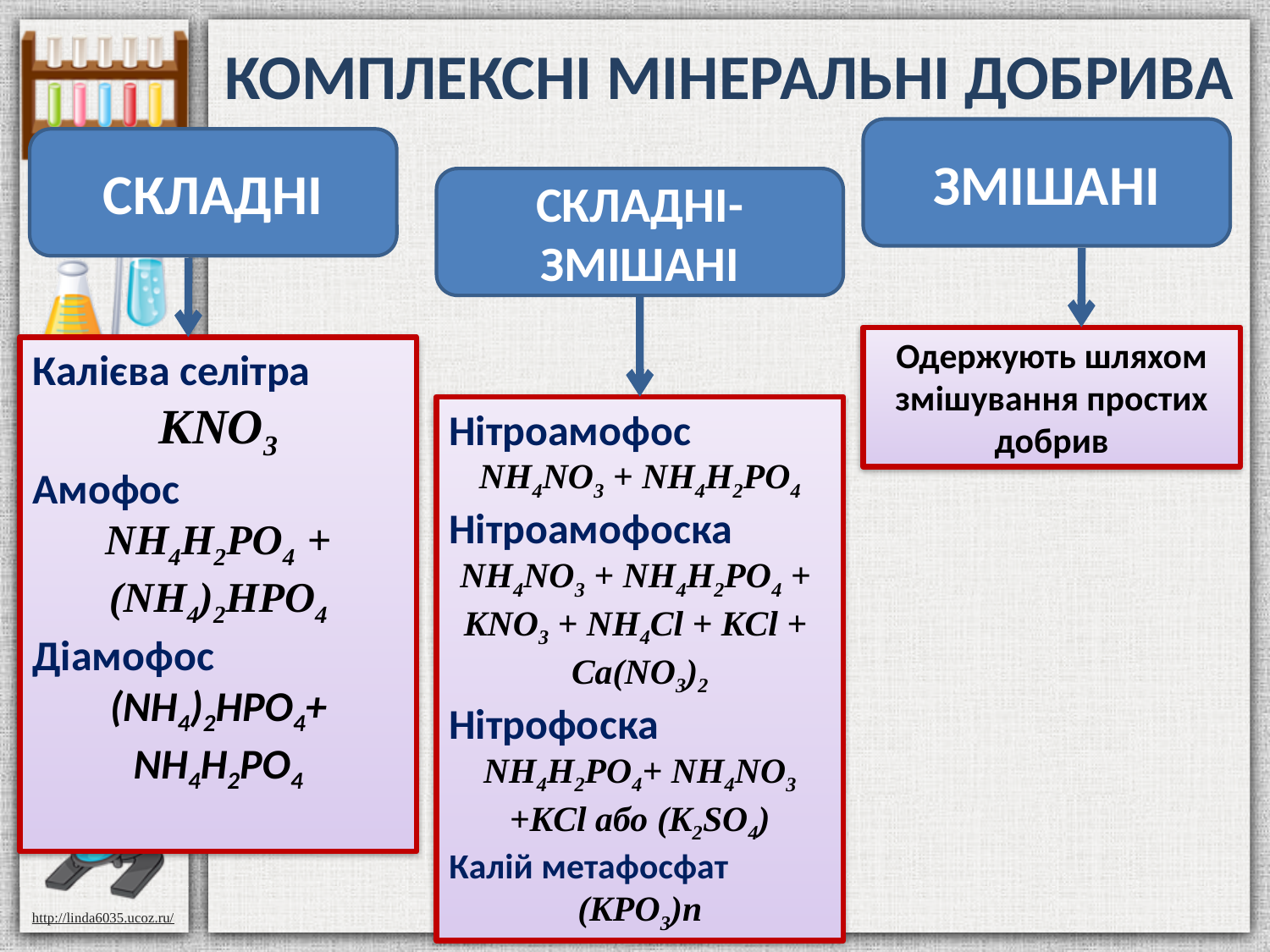

Комплексні мінеральні добрива
ЗМІШАНІ
СКЛАДНІ
СКЛАДНІ- ЗМІШАНІ

Одержують шляхом змішування простих добрив
Калієва селітра
КNO3
Амофос
NH4H2PO4  + (NH4)2HPO4
Діамофос
(NH4)2НРО4+
NH4H2PO4

Нітроамофос
NH4NO3 + NH4H2PO4
Нітроамофоска
NH4NO3 + NH4H2PO4 +
KNO3 + NH4Cl + KCl +
Ca(NO3)2
Нітрофоска
NH4H2PO4+ NH4NO3 +KCl або (K2SO4)
Калій метафосфат
(KPO3)n